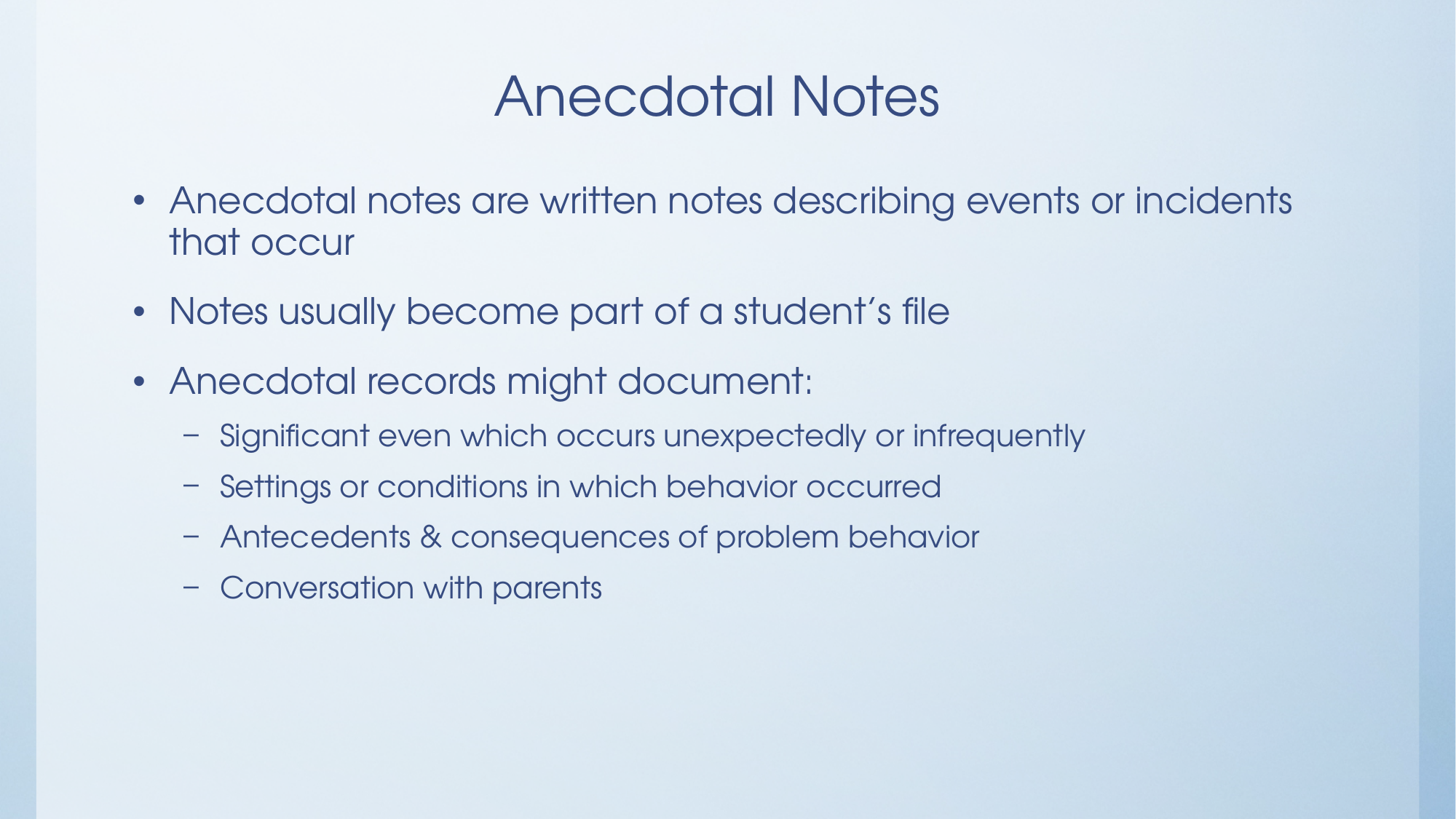

# Anecdotal Notes
Anecdotal notes are written notes describing events or incidents that occur
Notes usually become part of a student’s file
Anecdotal records might document:
Significant even which occurs unexpectedly or infrequently
Settings or conditions in which behavior occurred
Antecedents & consequences of problem behavior
Conversation with parents